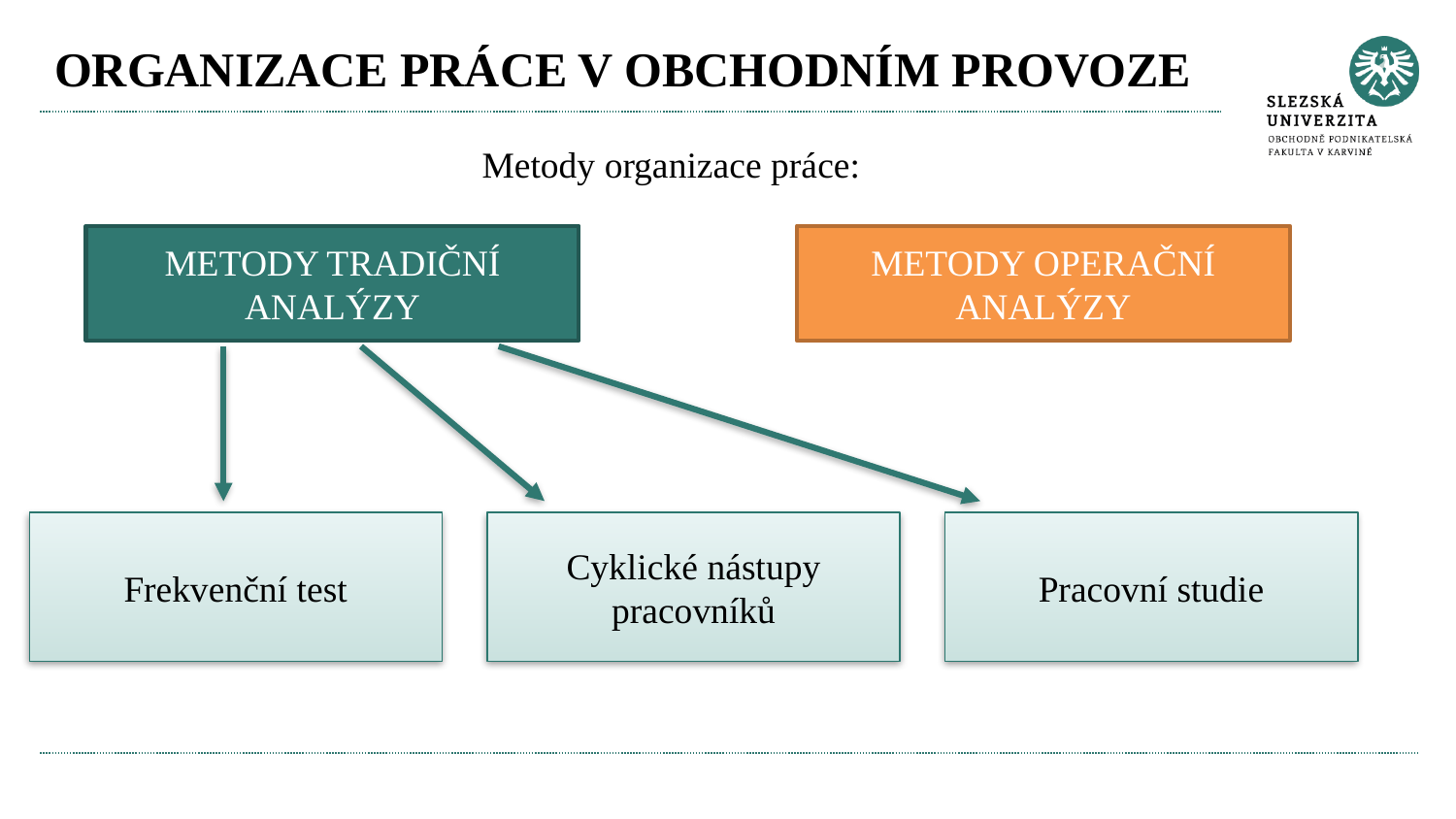

# ORGANIZACE PRÁCE V OBCHODNÍM PROVOZE
Metody organizace práce:
METODY TRADIČNÍ ANALÝZY
METODY OPERAČNÍ ANALÝZY
Frekvenční test
Cyklické nástupy pracovníků
Pracovní studie